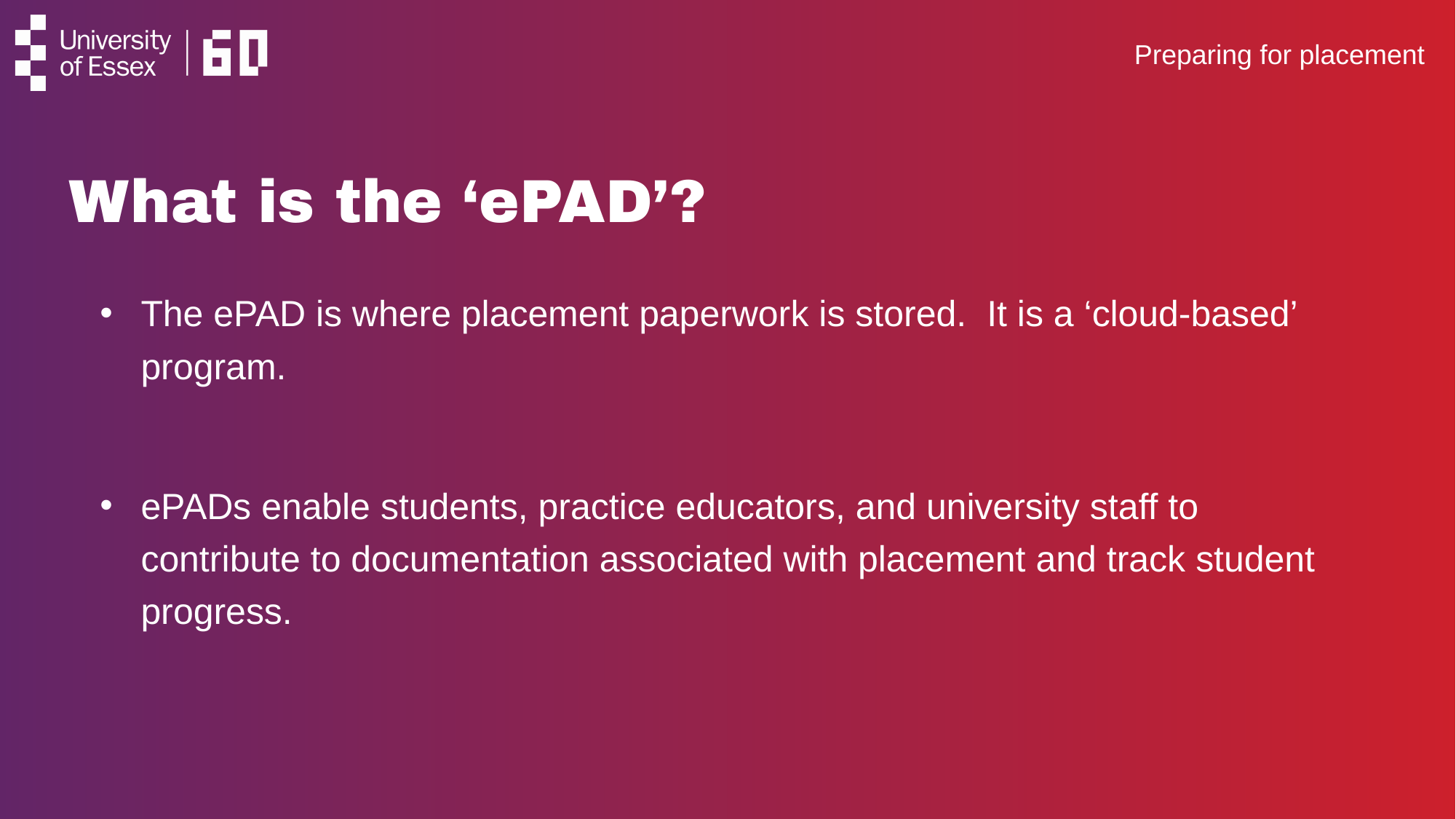

# Preparing for placement
What is the ‘ePAD’?

The ePAD is where placement paperwork is stored.  It is a ‘cloud-based’ program.

ePADs enable students, practice educators, and university staff to contribute to documentation associated with placement and track student progress.